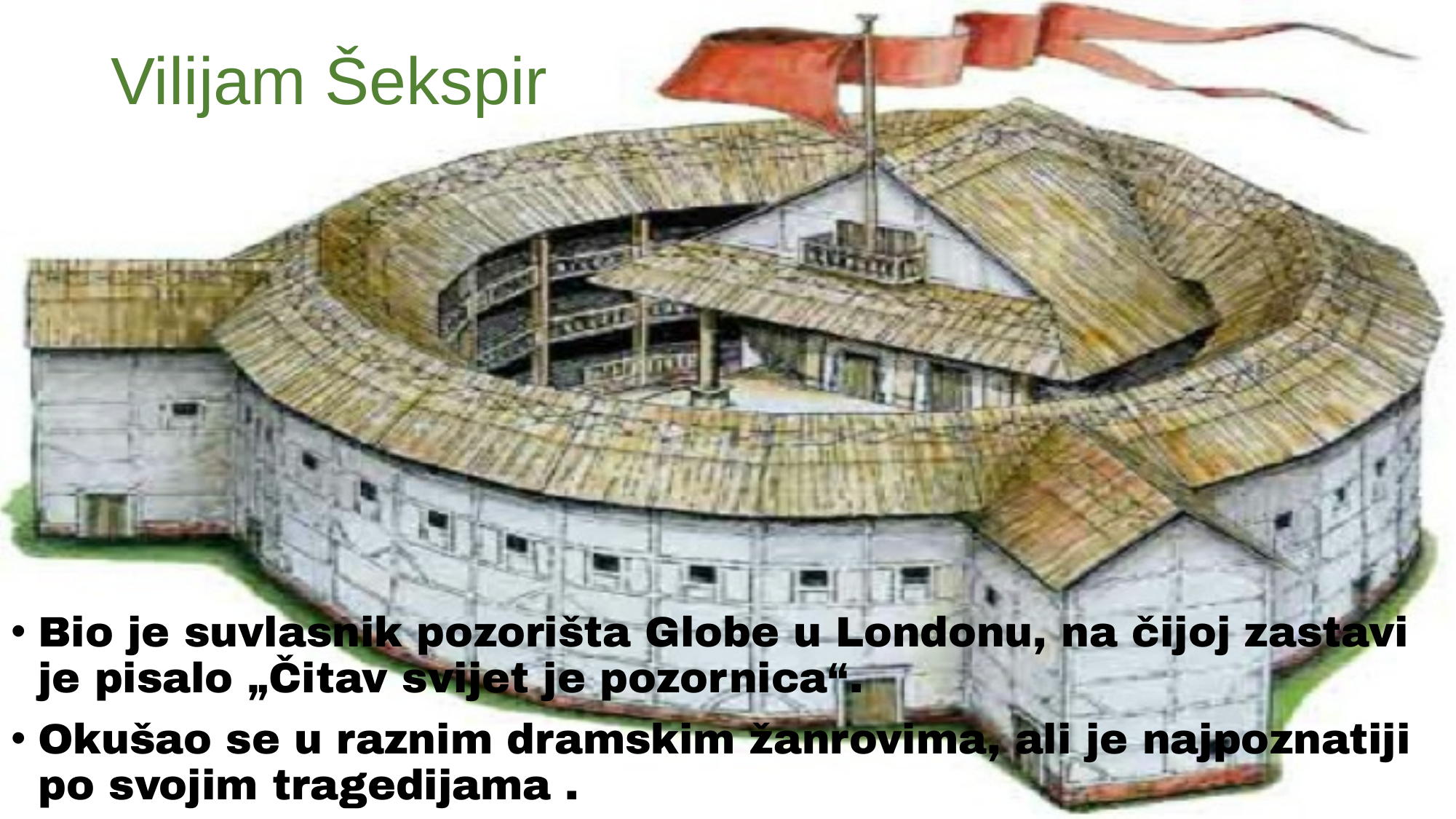

# Vilijam Šekspir
Bio je suvlasnik pozorišta Globe u Londonu, na čijoj zastavi je pisalo „Čitav svijet je pozornica“.
Okušao se u raznim dramskim žanrovima, ali je najpoznatiji po svojim tragedijama .